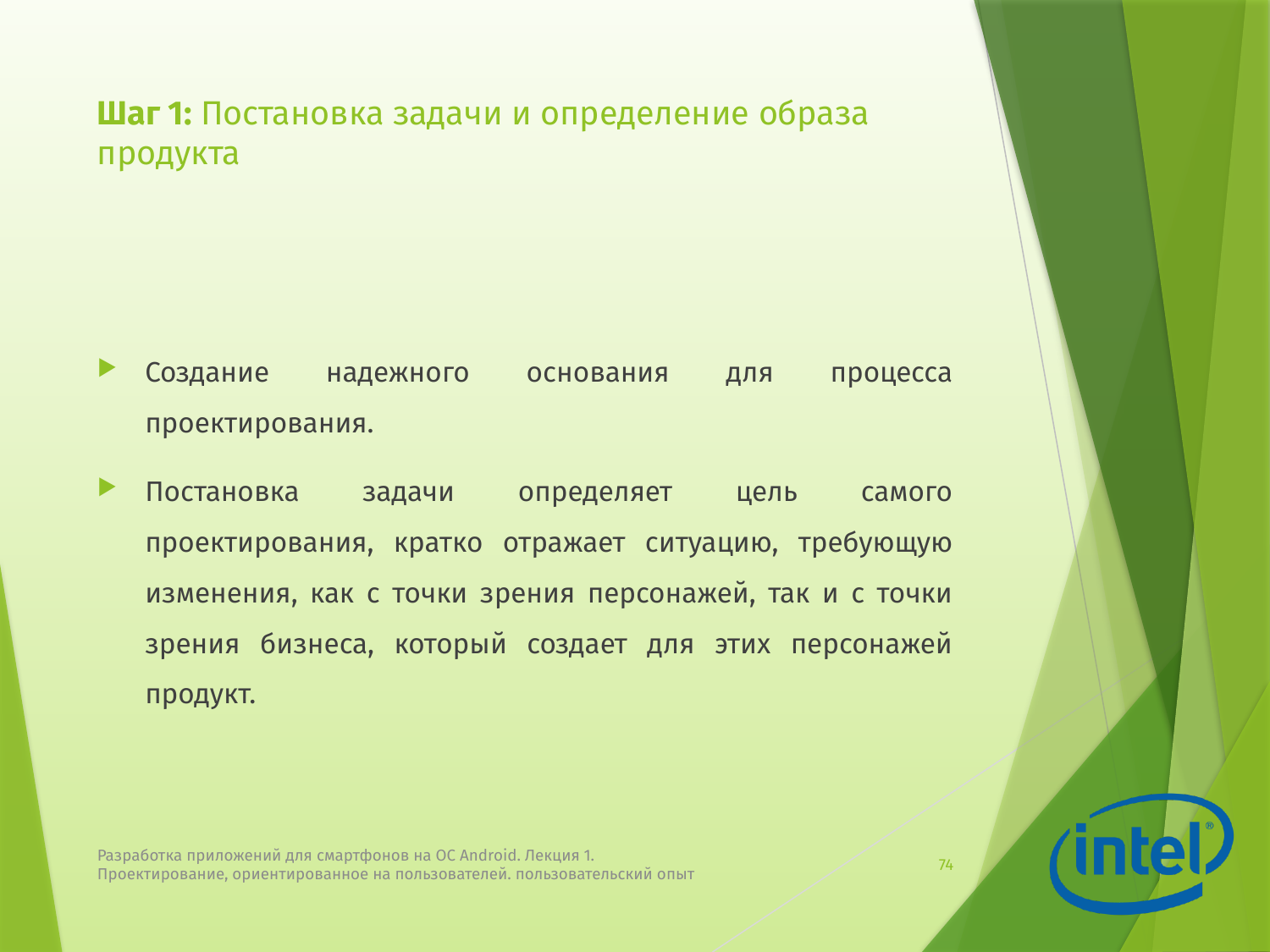

# Шаг 1: Постановка задачи и определение образа продукта
Создание надежного основания для процесса проектирования.
Постановка задачи определяет цель самого проектирования, кратко отражает ситуацию, требующую изменения, как с точки зрения персонажей, так и с точки зрения бизнеса, который создает для этих персонажей продукт.
Разработка приложений для смартфонов на ОС Android. Лекция 1. Проектирование, ориентированное на пользователей. пользовательский опыт
74